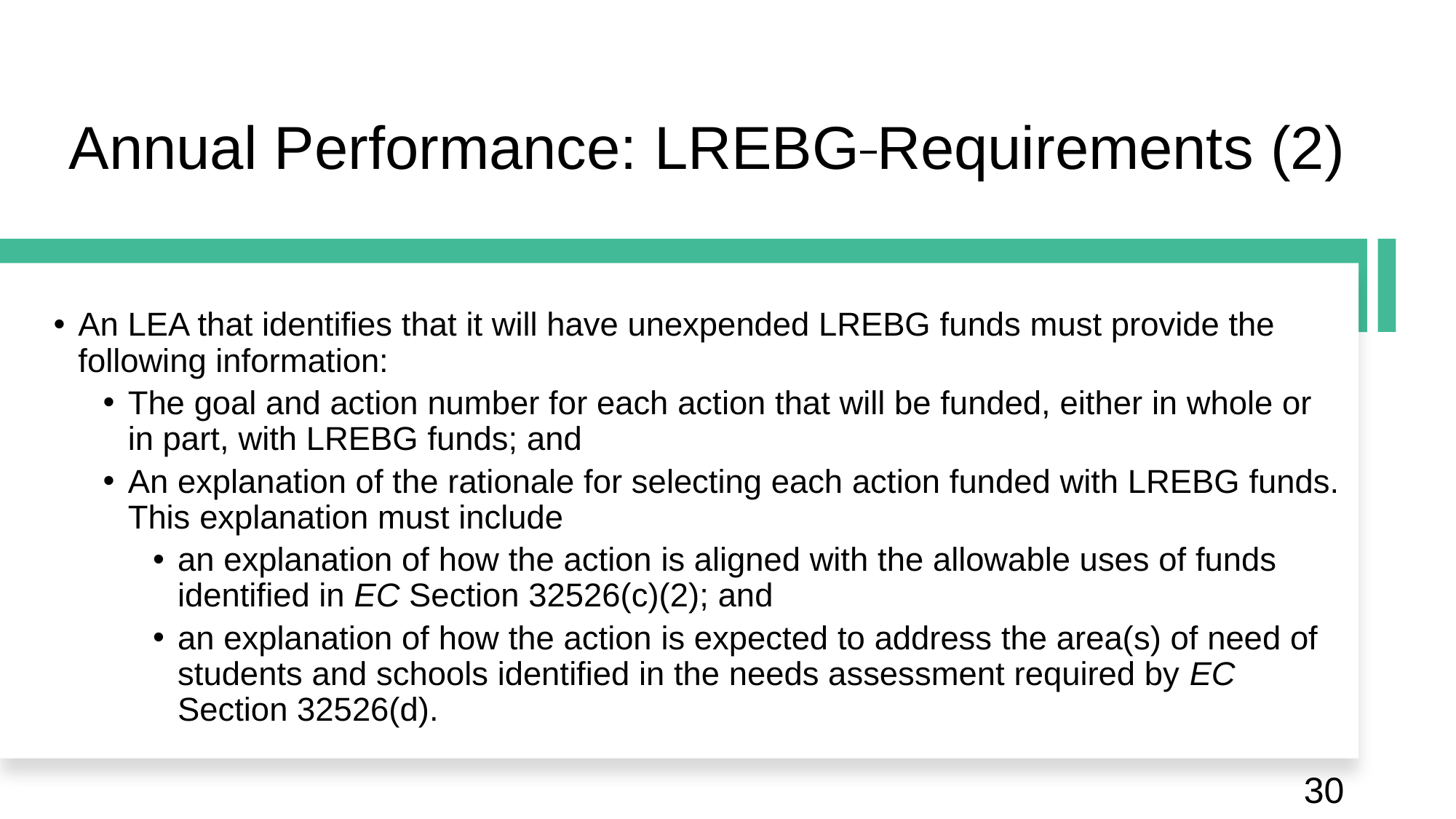

# Annual Performance: LREBG Requirements (2)

An LEA that identifies that it will have unexpended LREBG funds must provide the following information:
The goal and action number for each action that will be funded, either in whole or in part, with LREBG funds; and
An explanation of the rationale for selecting each action funded with LREBG funds. This explanation must include
an explanation of how the action is aligned with the allowable uses of funds identified in EC Section 32526(c)(2); and
an explanation of how the action is expected to address the area(s) of need of students and schools identified in the needs assessment required by EC Section 32526(d).
30